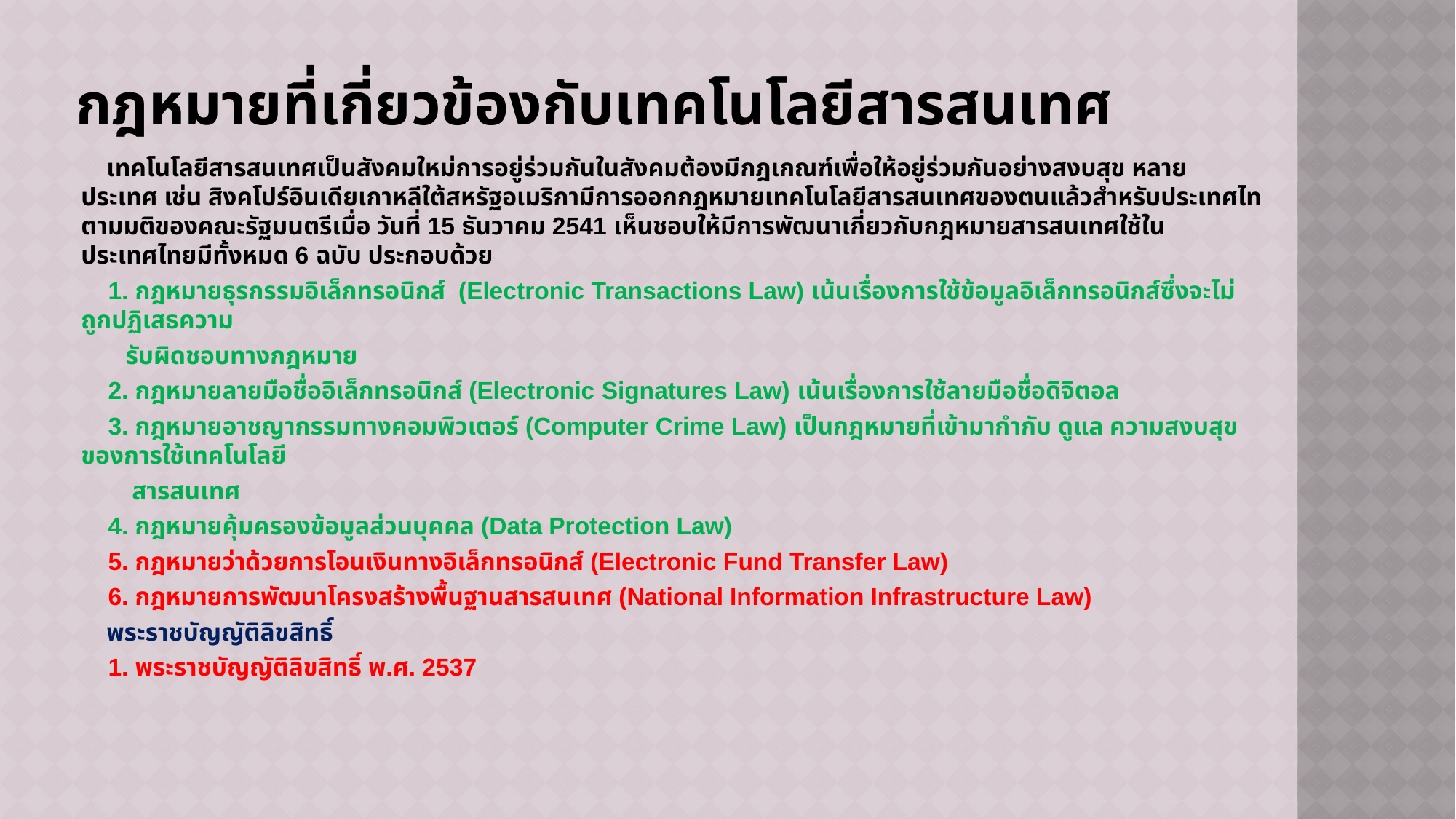

# กฎหมายที่เกี่ยวข้องกับเทคโนโลยีสารสนเทศ
    เทคโนโลยีสารสนเทศเป็นสังคมใหม่การอยู่ร่วมกันในสังคมต้องมีกฎเกณฑ์เพื่อให้อยู่ร่วมกันอย่างสงบสุข หลายประเทศ เช่น สิงคโปร์อินเดียเกาหลีใต้สหรัฐอเมริกามีการออกกฎหมายเทคโนโลยีสารสนเทศของตนแล้วสำหรับประเทศไท ตามมติของคณะรัฐมนตรีเมื่อ วันที่ 15 ธันวาคม 2541 เห็นชอบให้มีการพัฒนาเกี่ยวกับกฎหมายสารสนเทศใช้ในประเทศไทยมีทั้งหมด 6 ฉบับ ประกอบด้วย
    1. กฎหมายธุรกรรมอิเล็กทรอนิกส์  (Electronic Transactions Law) เน้นเรื่องการใช้ข้อมูลอิเล็กทรอนิกส์ซึ่งจะไม่ถูกปฏิเสธความ
       รับผิดชอบทางกฎหมาย
    2. กฎหมายลายมือชื่ออิเล็กทรอนิกส์ (Electronic Signatures Law) เน้นเรื่องการใช้ลายมือชื่อดิจิตอล
    3. กฎหมายอาชญากรรมทางคอมพิวเตอร์ (Computer Crime Law) เป็นกฎหมายที่เข้ามากำกับ ดูแล ความสงบสุขของการใช้เทคโนโลยี
        สารสนเทศ
    4. กฎหมายคุ้มครองข้อมูลส่วนบุคคล (Data Protection Law)
    5. กฎหมายว่าด้วยการโอนเงินทางอิเล็กทรอนิกส์ (Electronic Fund Transfer Law)
    6. กฎหมายการพัฒนาโครงสร้างพื้นฐานสารสนเทศ (National Information Infrastructure Law)
    พระราชบัญญัติลิขสิทธิ์
    1. พระราชบัญญัติลิขสิทธิ์ พ.ศ. 2537